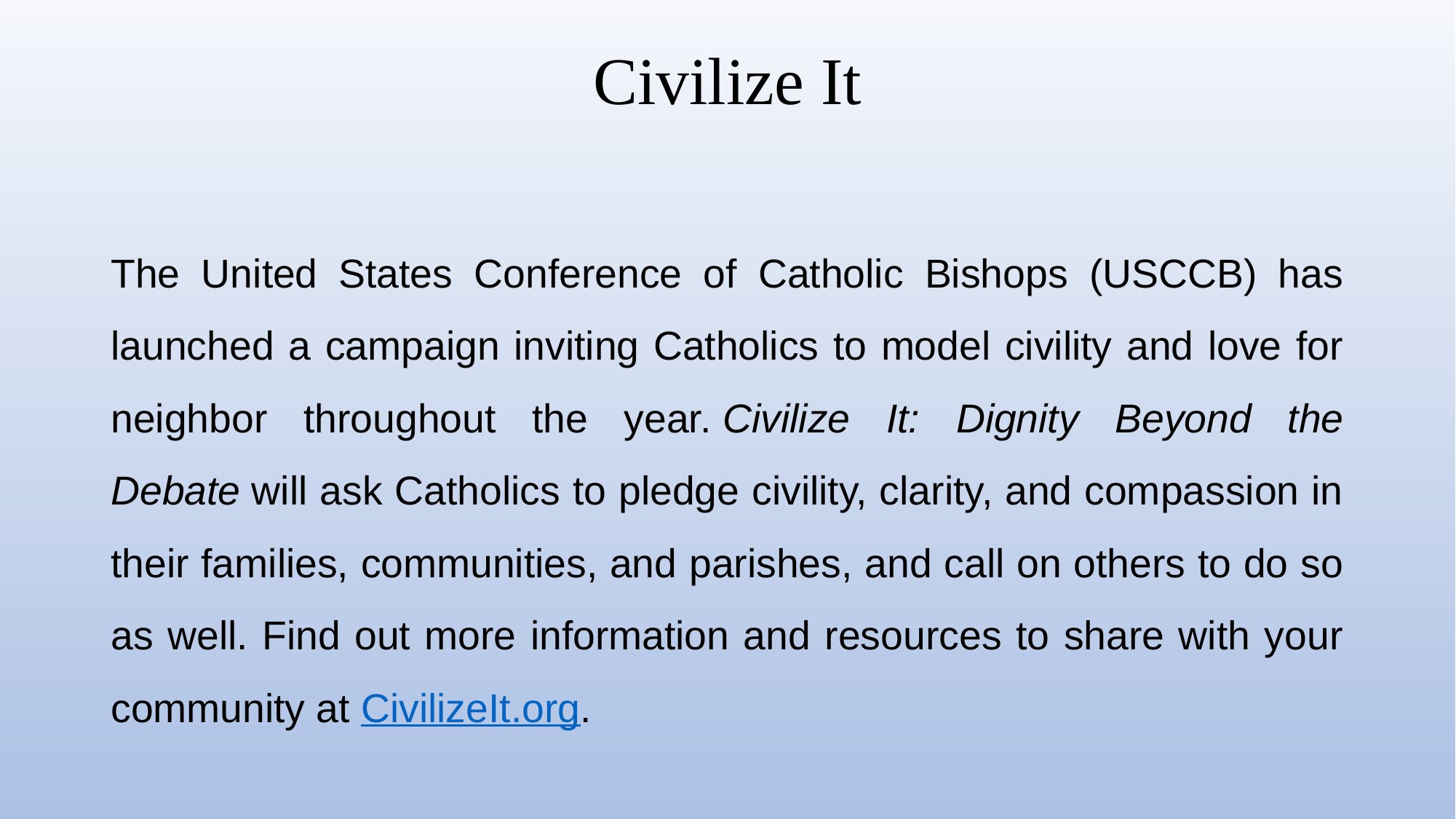

# Civilize It
The United States Conference of Catholic Bishops (USCCB) has launched a campaign inviting Catholics to model civility and love for neighbor throughout the year. Civilize It: Dignity Beyond the Debate will ask Catholics to pledge civility, clarity, and compassion in their families, communities, and parishes, and call on others to do so as well. Find out more information and resources to share with your community at CivilizeIt.org.